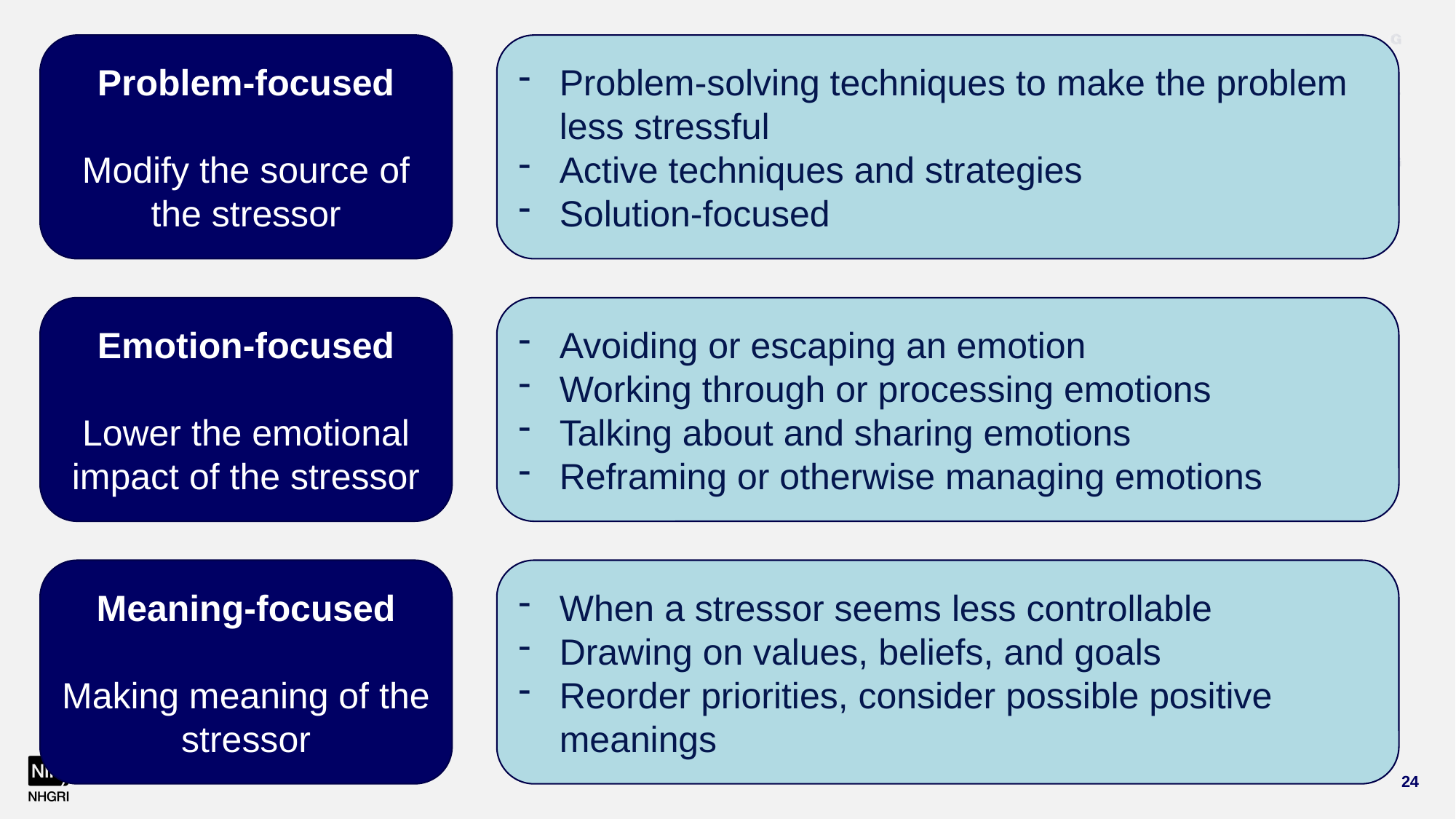

Problem-solving techniques to make the problem less stressful
Active techniques and strategies
Solution-focused
Problem-focused

Modify the source of the stressor
Avoiding or escaping an emotion
Working through or processing emotions
Talking about and sharing emotions
Reframing or otherwise managing emotions
Emotion-focused

Lower the emotional impact of the stressor
When a stressor seems less controllable
Drawing on values, beliefs, and goals
Reorder priorities, consider possible positive meanings
Meaning-focused

Making meaning of the stressor
24